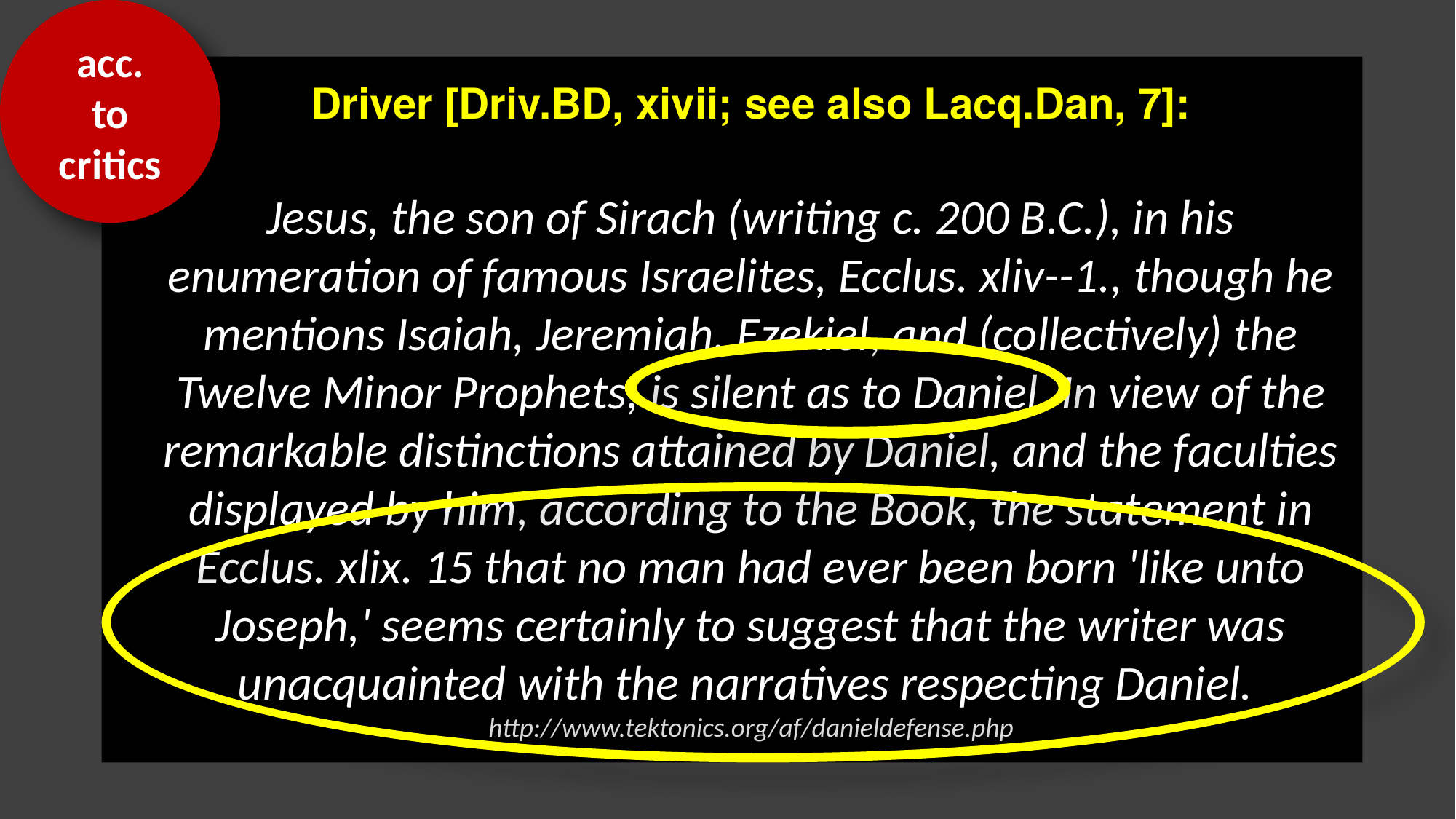

acc.
to critics
Driver [Driv.BD, xivii; see also Lacq.Dan, 7]:

Jesus, the son of Sirach (writing c. 200 B.C.), in his enumeration of famous Israelites, Ecclus. xliv--1., though he mentions Isaiah, Jeremiah, Ezekiel, and (collectively) the Twelve Minor Prophets, is silent as to Daniel. In view of the remarkable distinctions attained by Daniel, and the faculties displayed by him, according to the Book, the statement in Ecclus. xlix. 15 that no man had ever been born 'like unto Joseph,' seems certainly to suggest that the writer was unacquainted with the narratives respecting Daniel.
http://www.tektonics.org/af/danieldefense.php
#